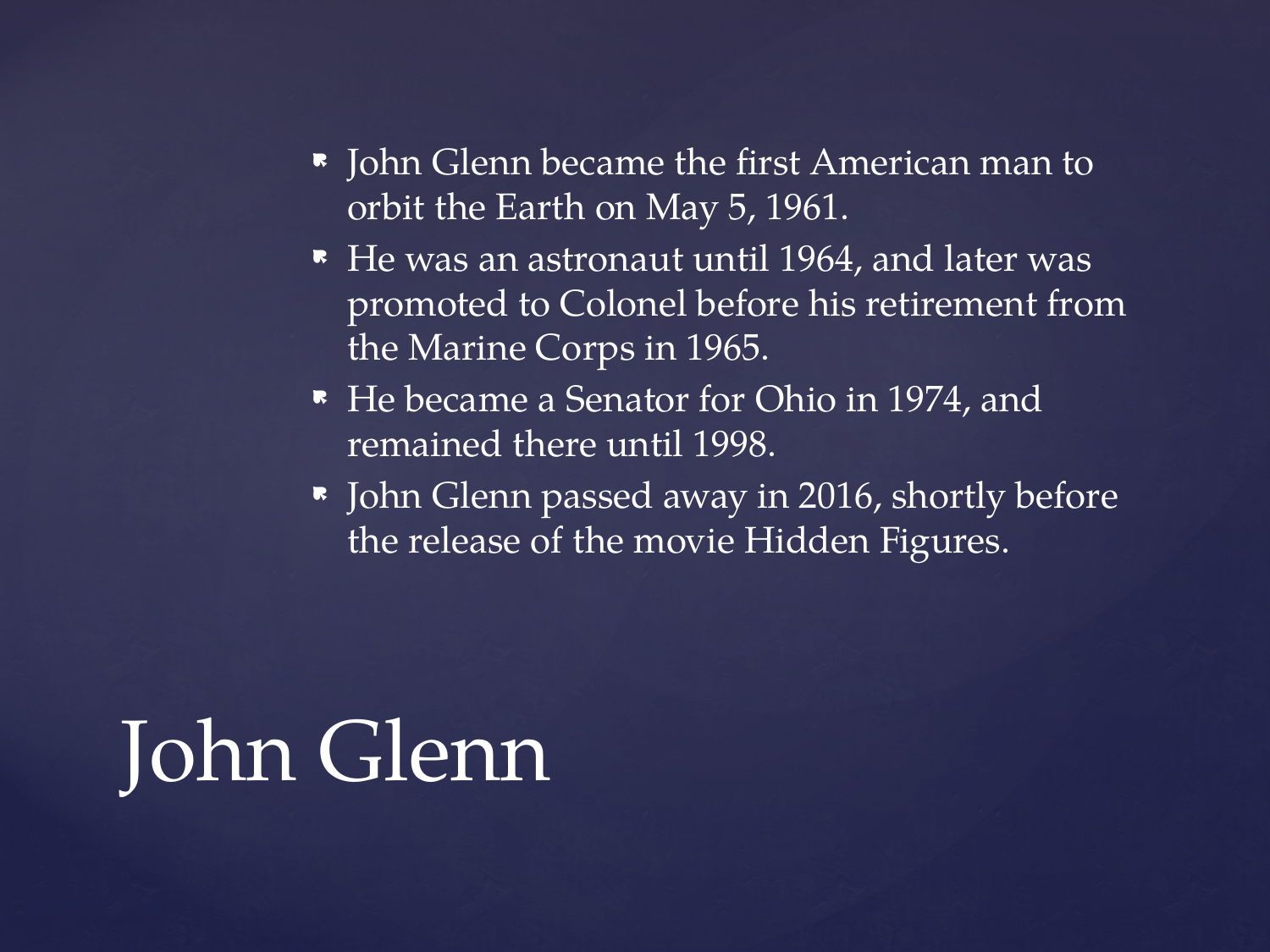

John Glenn became the first American man to orbit the Earth on May 5, 1961.
He was an astronaut until 1964, and later was promoted to Colonel before his retirement from the Marine Corps in 1965.
He became a Senator for Ohio in 1974, and remained there until 1998.
John Glenn passed away in 2016, shortly before the release of the movie Hidden Figures.
# John Glenn